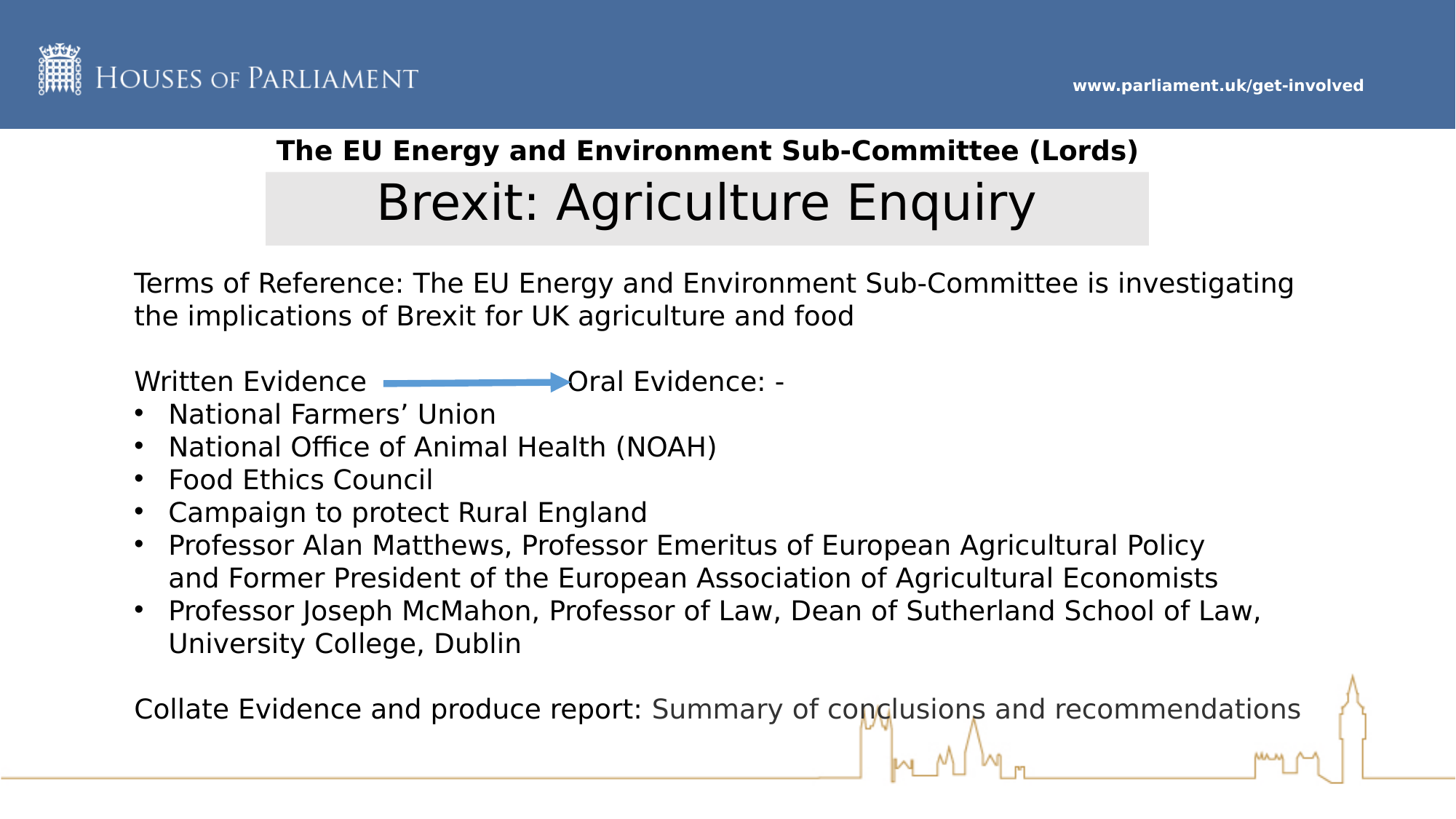

The EU Energy and Environment Sub-Committee (Lords)
# Brexit: Agriculture Enquiry
Terms of Reference: The EU Energy and Environment Sub-Committee is investigating the implications of Brexit for UK agriculture and food

Written Evidence                       Oral Evidence: -
National Farmers’ Union
National Office of Animal Health (NOAH)
Food Ethics Council
Campaign to protect Rural England
Professor Alan Matthews, Professor Emeritus of European Agricultural Policy and Former President of the European Association of Agricultural Economists
Professor Joseph McMahon, Professor of Law, Dean of Sutherland School of Law, University College, Dublin

Collate Evidence and produce report: Summary of conclusions and recommendations